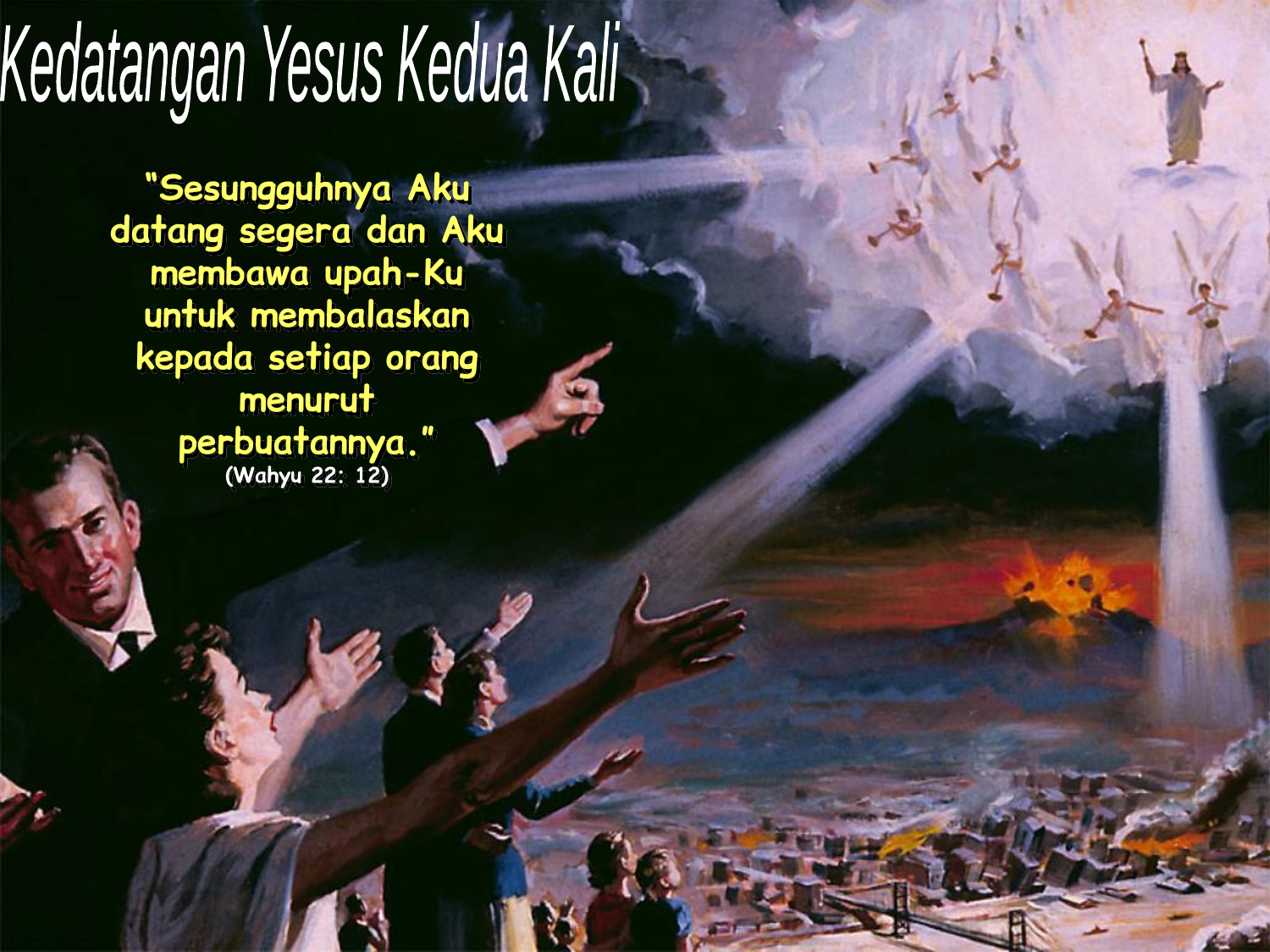

Kedatangan Yesus Kedua Kali
“Sesungguhnya Aku datang segera dan Aku membawa upah-Ku untuk membalaskan kepada setiap orang menurut perbuatannya.”
(Wahyu 22: 12)